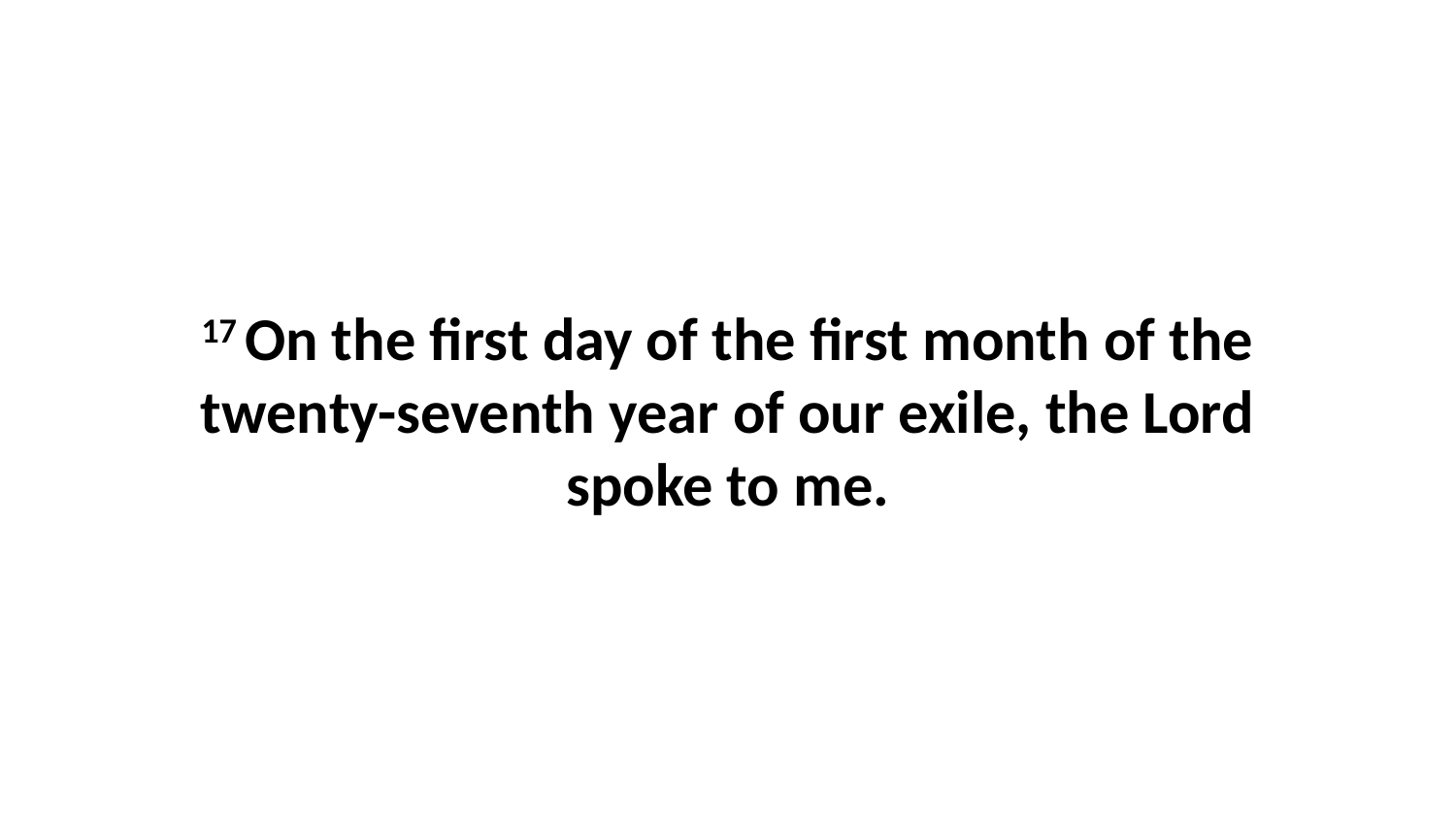

17 On the first day of the first month of the twenty-seventh year of our exile, the Lord spoke to me.